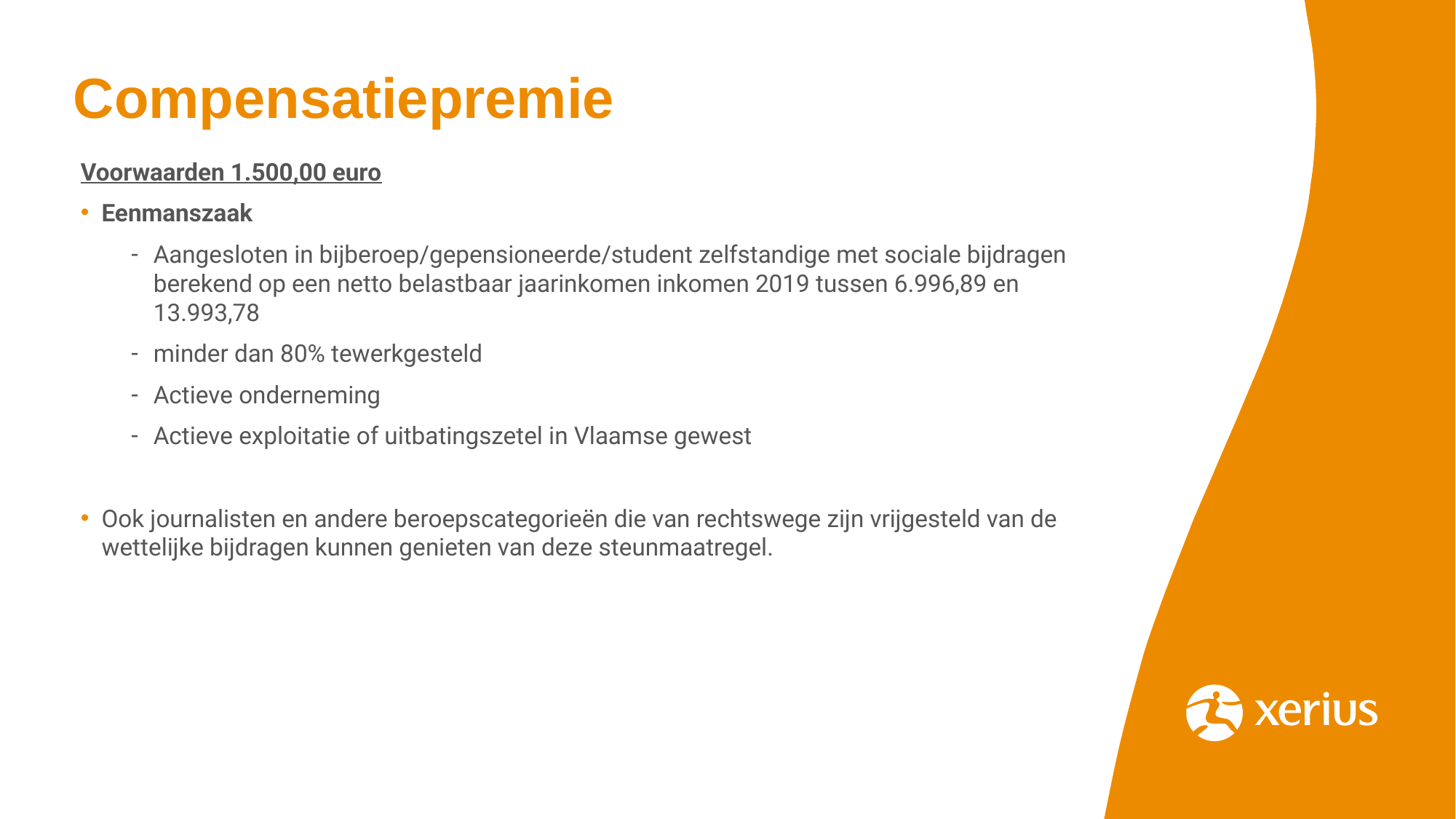

# Compensatiepremie
Voorwaarden 1.500,00 euro
Eenmanszaak
Aangesloten in bijberoep/gepensioneerde/student zelfstandige met sociale bijdragen berekend op een netto belastbaar jaarinkomen inkomen 2019 tussen 6.996,89 en 13.993,78
minder dan 80% tewerkgesteld
Actieve onderneming
Actieve exploitatie of uitbatingszetel in Vlaamse gewest

Ook journalisten en andere beroepscategorieën die van rechtswege zijn vrijgesteld van de wettelijke bijdragen kunnen genieten van deze steunmaatregel.